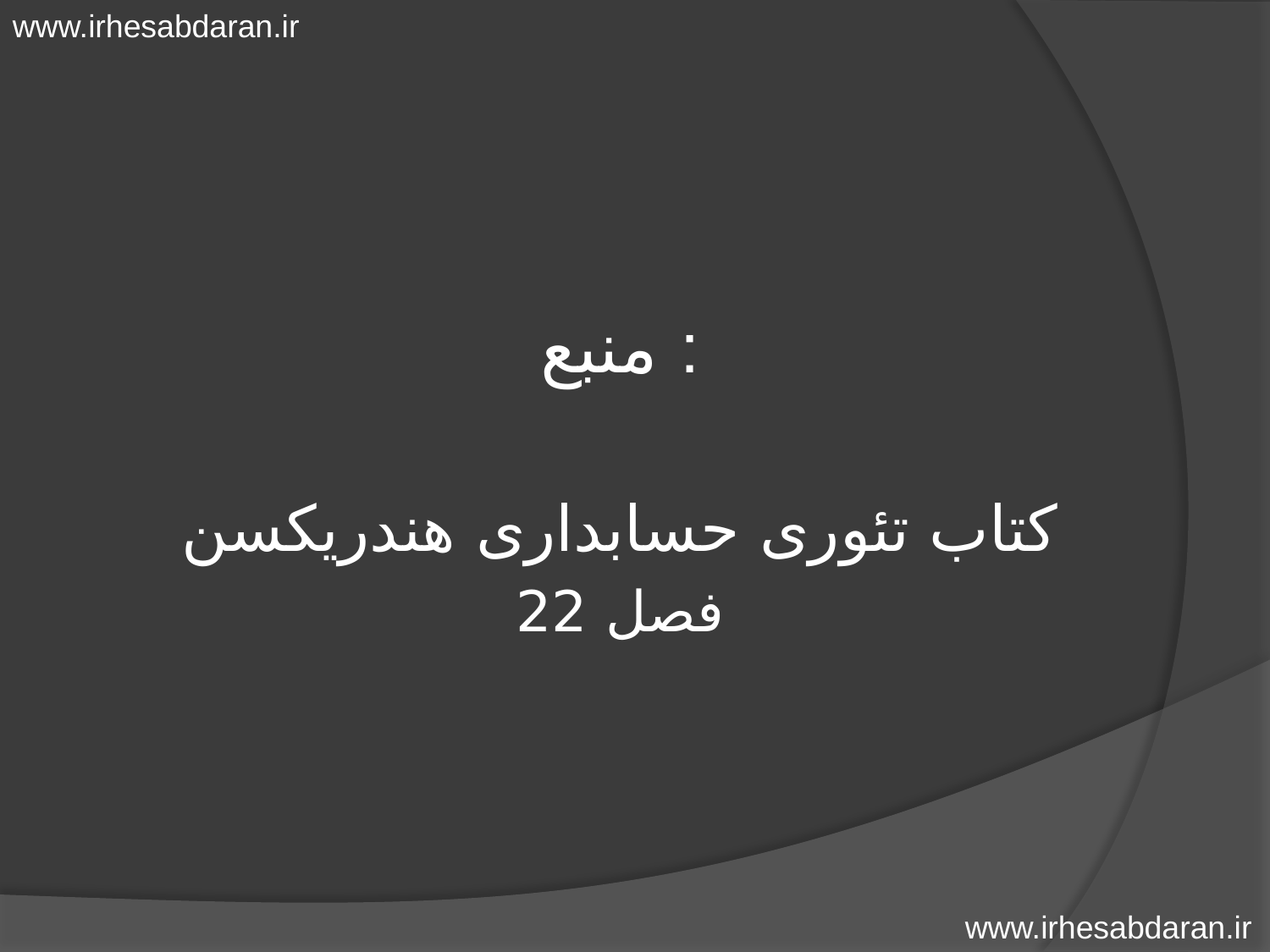

www.irhesabdaran.ir
#

منبع :

کتاب تئوری حسابداری هندریکسن
فصل 22
www.irhesabdaran.ir